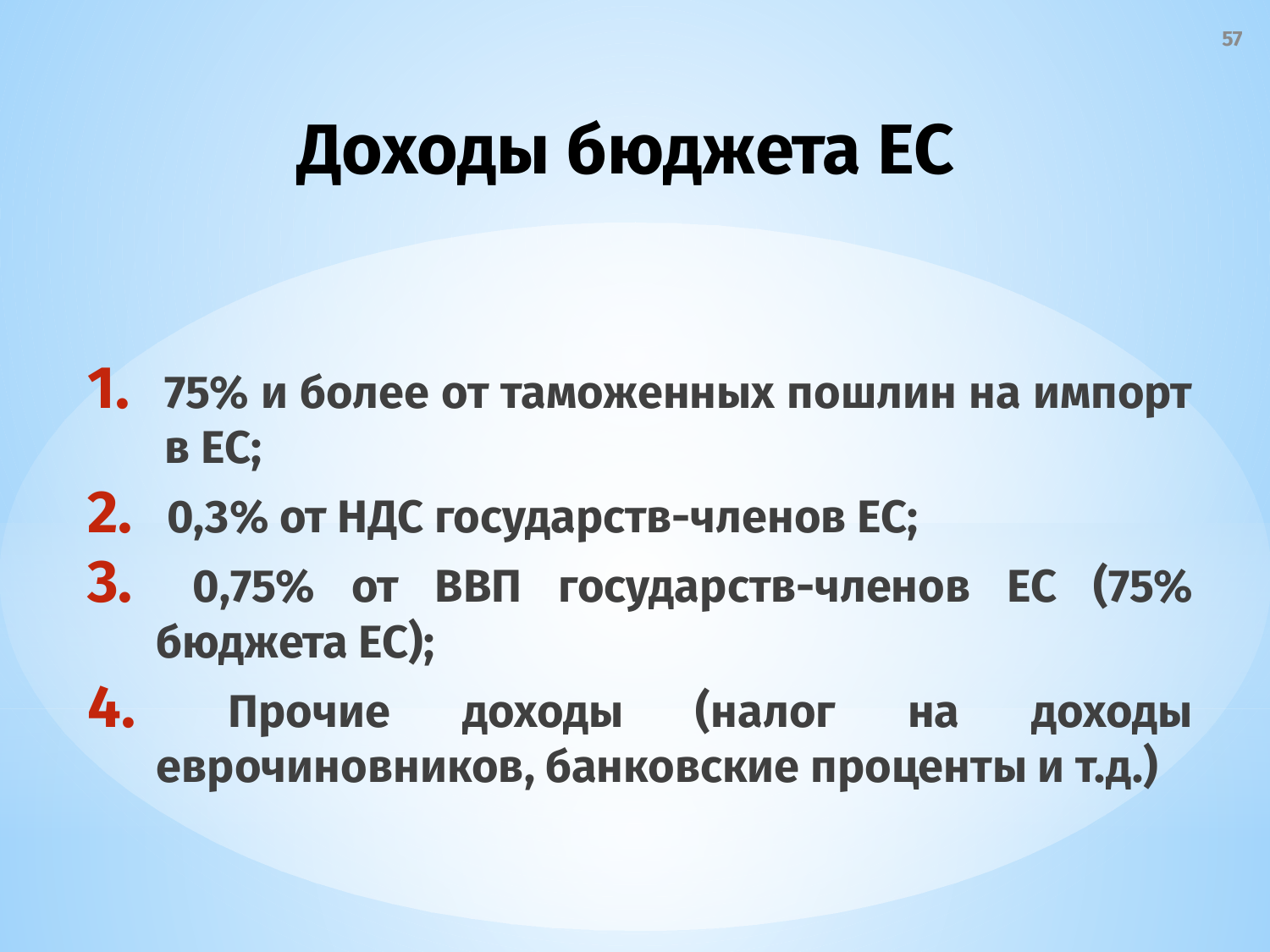

57
Доходы бюджета ЕС
75% и более от таможенных пошлин на импорт в ЕС;
 0,3% от НДС государств-членов ЕС;
 0,75% от ВВП государств-членов ЕС (75% бюджета ЕС);
 Прочие доходы (налог на доходы еврочиновников, банковские проценты и т.д.)